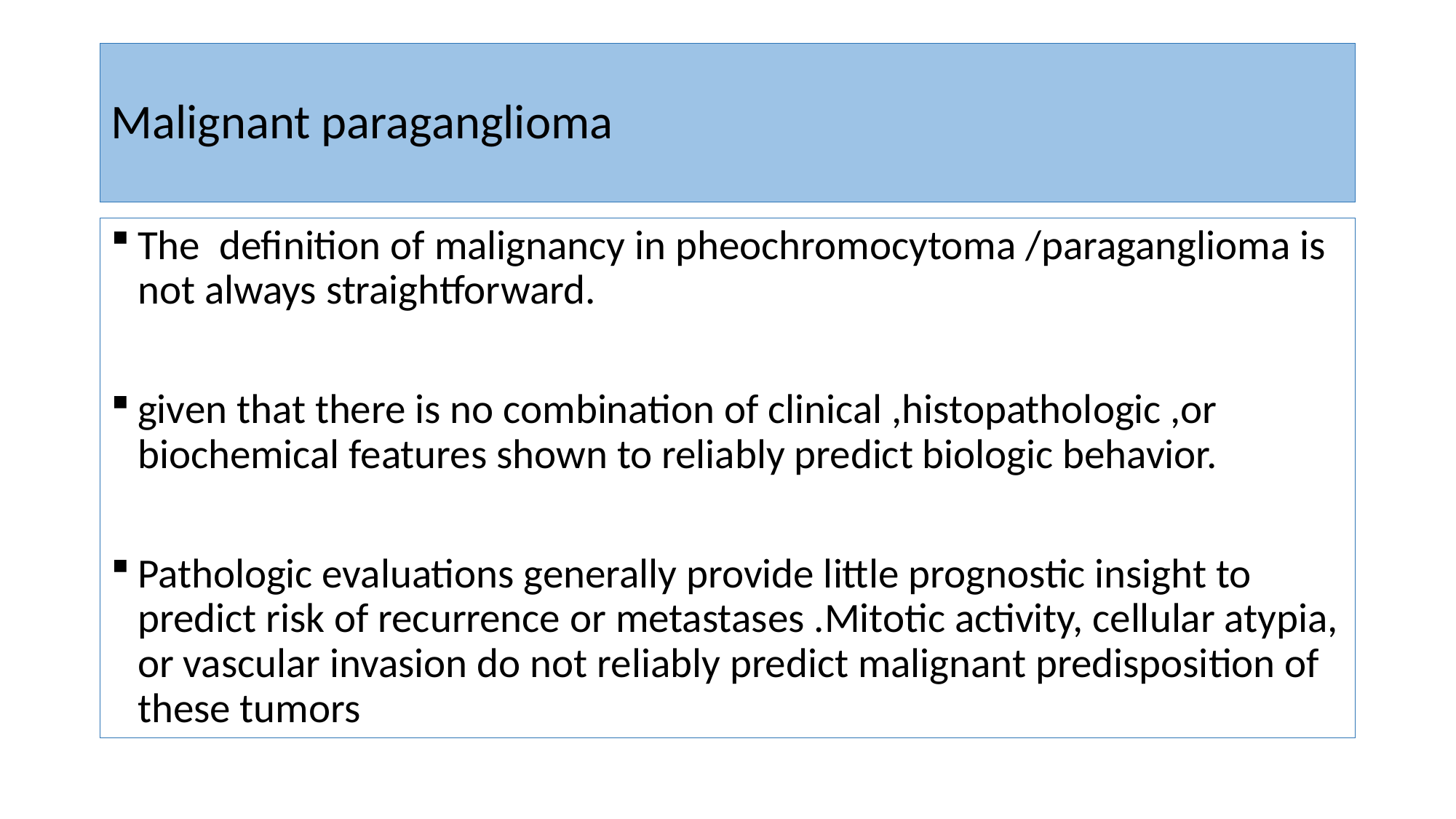

# Malignant paraganglioma
The  definition of malignancy in pheochromocytoma /paraganglioma is not always straightforward.

given that there is no combination of clinical ,histopathologic ,or biochemical features shown to reliably predict biologic behavior.

Pathologic evaluations generally provide little prognostic insight to predict risk of recurrence or metastases .Mitotic activity, cellular atypia, or vascular invasion do not reliably predict malignant predisposition of these tumors